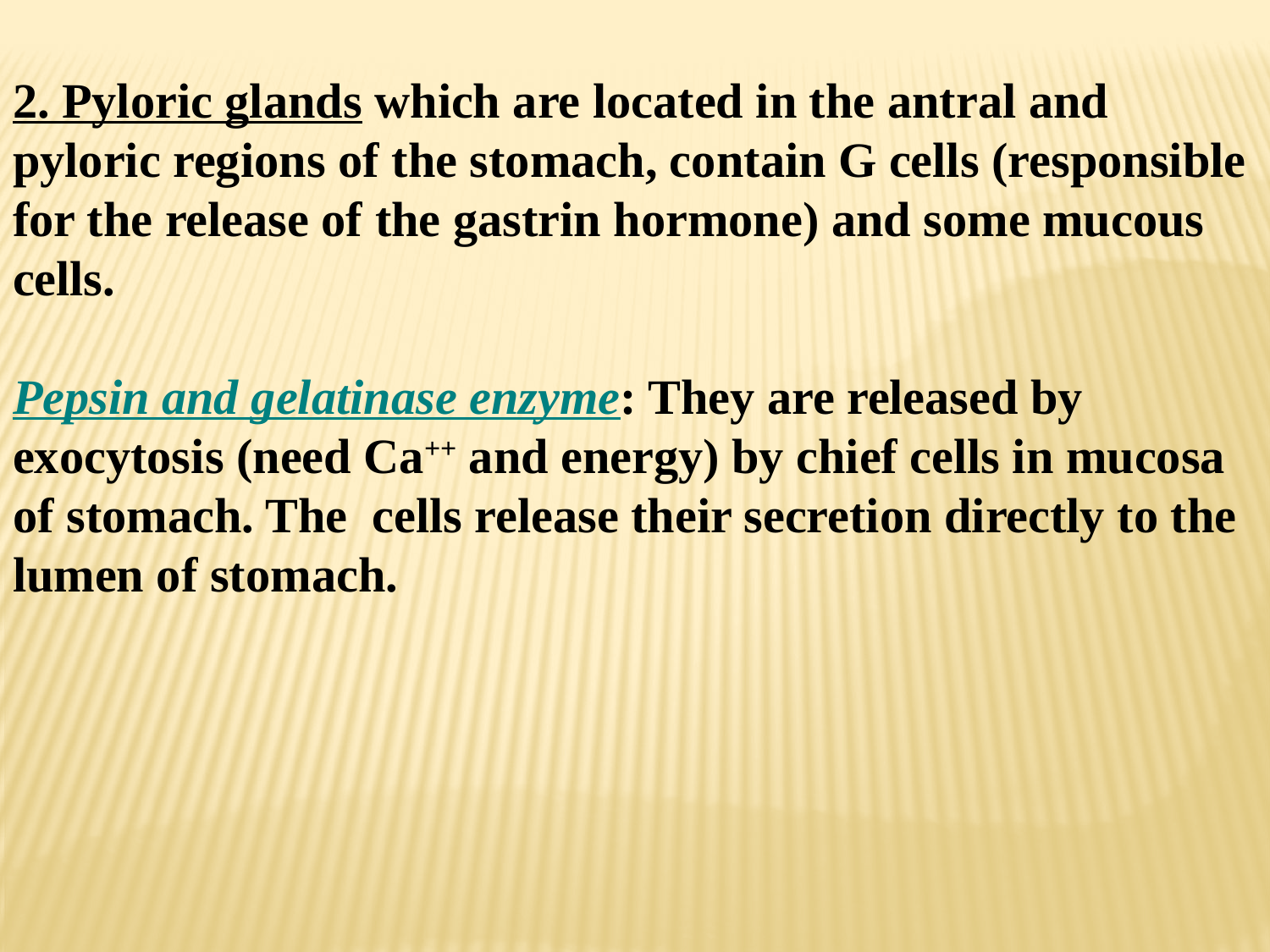

2. Pyloric glands which are located in the antral and pyloric regions of the stomach, contain G cells (responsible for the release of the gastrin hormone) and some mucous cells.

Pepsin and gelatinase enzyme: They are released by exocytosis (need Ca++ and energy) by chief cells in mucosa of stomach. The  cells release their secretion directly to the lumen of stomach.